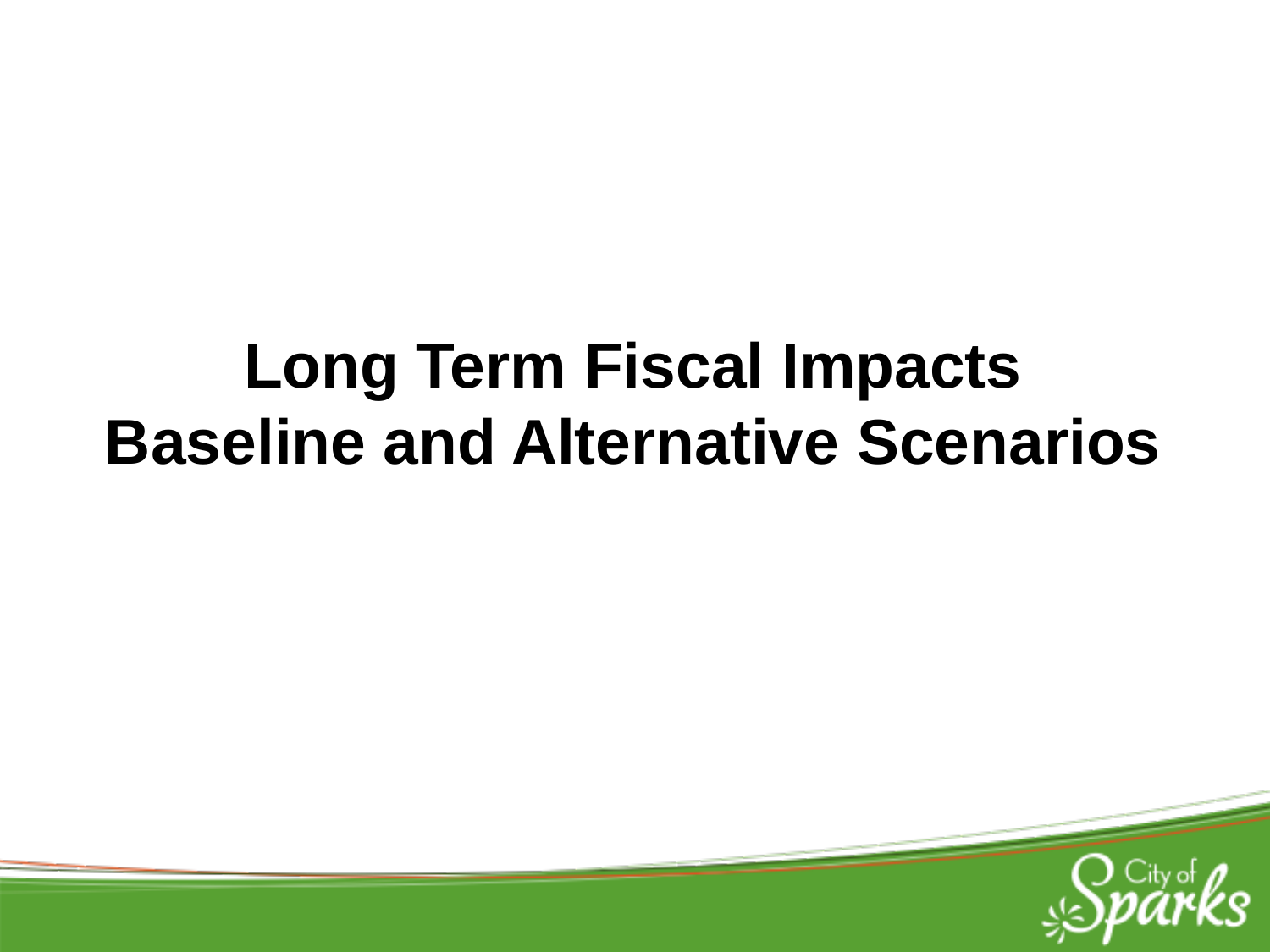

Long Term Fiscal Impacts
Baseline and Alternative Scenarios